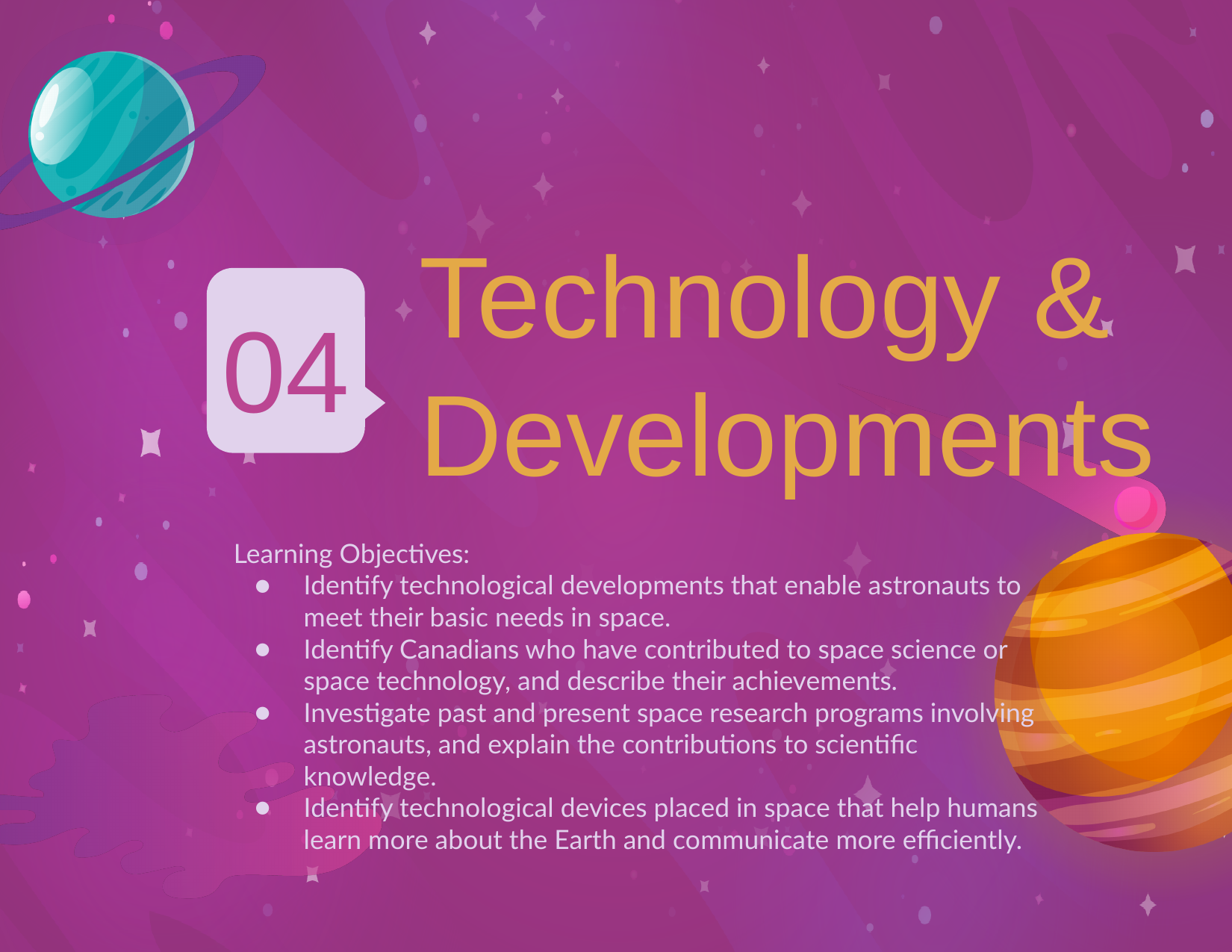

Technology & Developments
# 04
Learning Objectives:
Identify technological developments that enable astronauts to meet their basic needs in space.
Identify Canadians who have contributed to space science or space technology, and describe their achievements.
Investigate past and present space research programs involving astronauts, and explain the contributions to scientific knowledge.
Identify technological devices placed in space that help humans learn more about the Earth and communicate more efficiently.